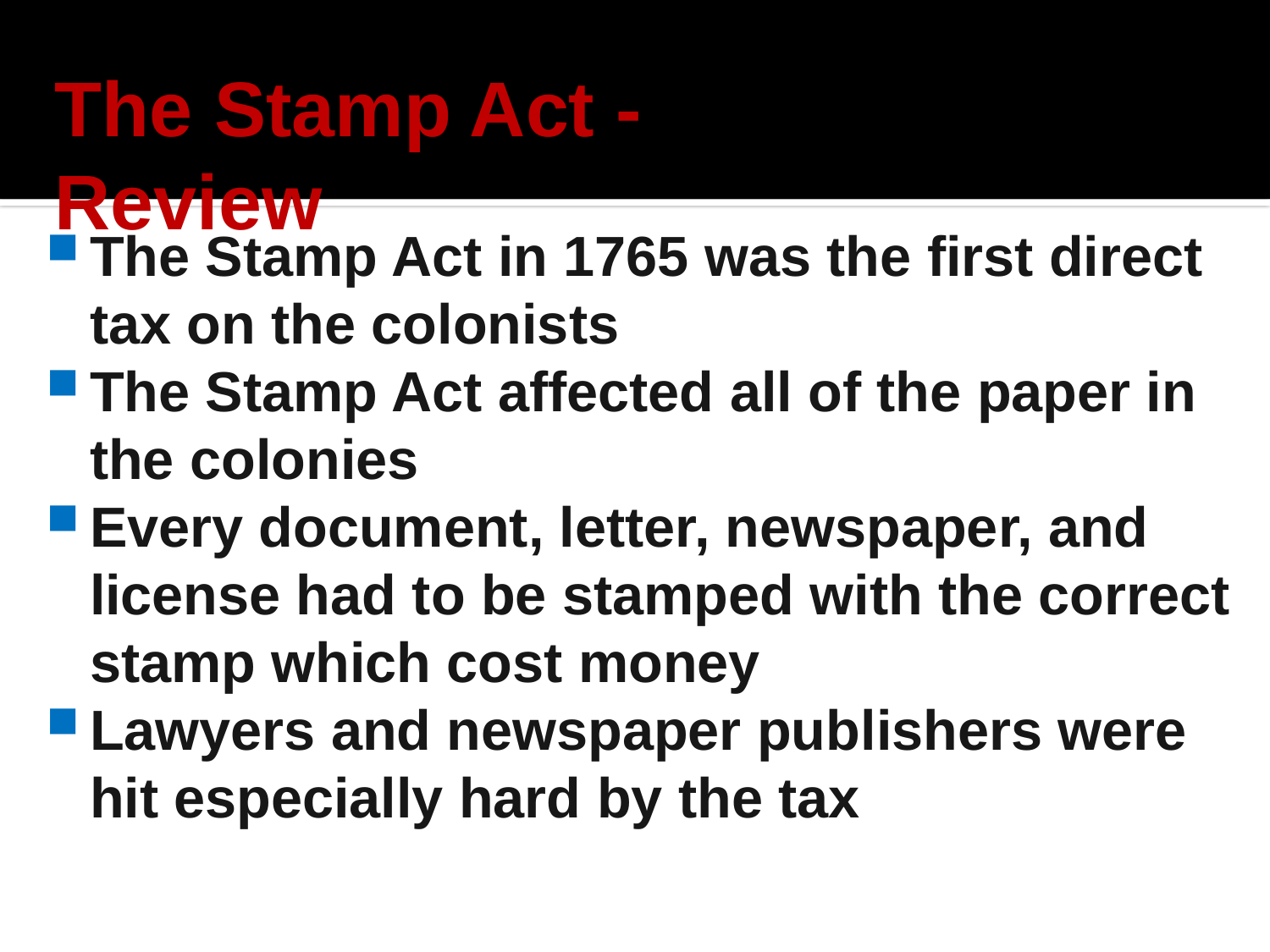

The Stamp Act - Review

The Stamp Act in 1765 was the first direct tax on the colonists
The Stamp Act affected all of the paper in the colonies
Every document, letter, newspaper, and license had to be stamped with the correct stamp which cost money
Lawyers and newspaper publishers were hit especially hard by the tax